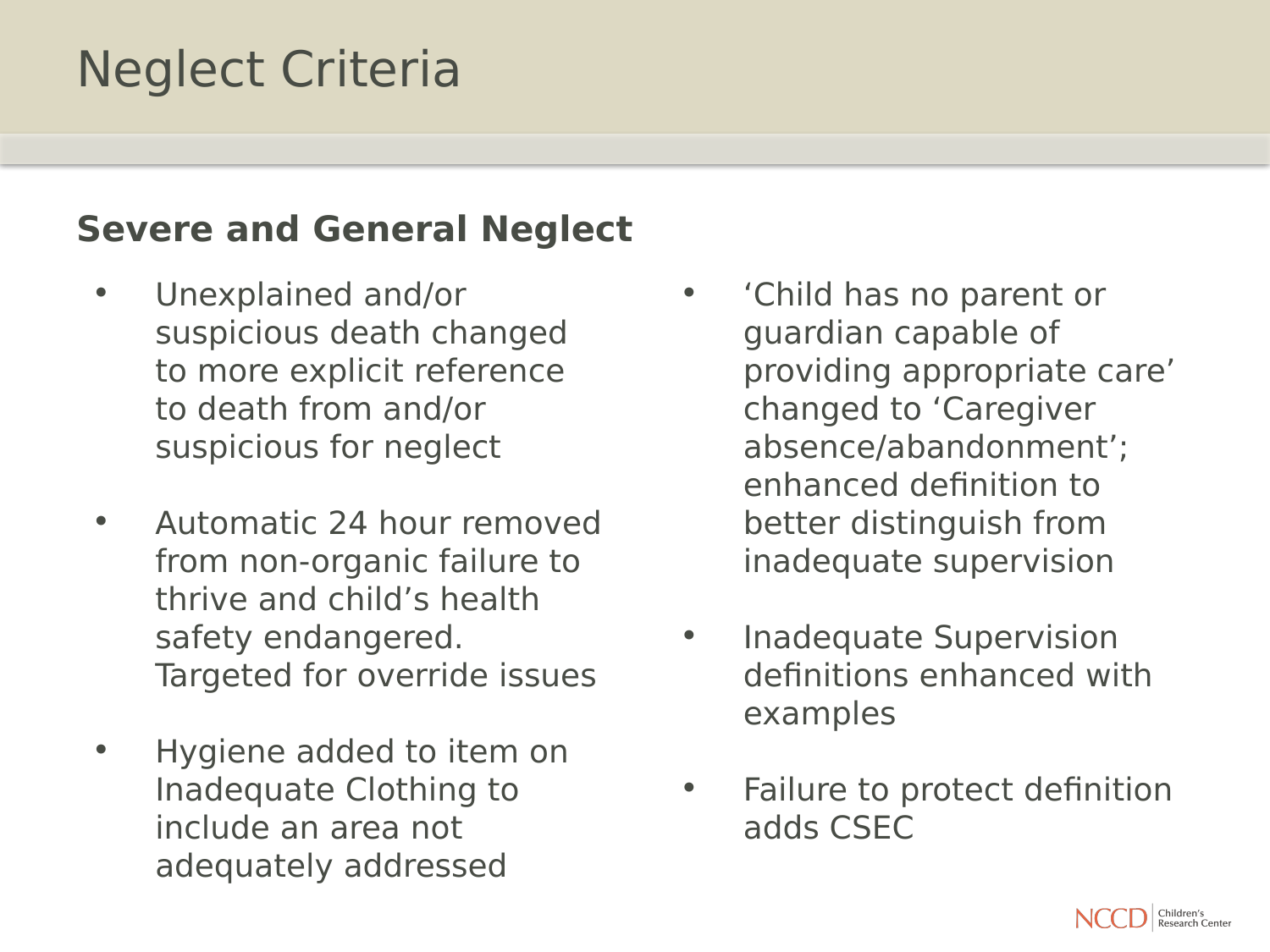

# Neglect Criteria
Severe and General Neglect
‘Child has no parent or guardian capable of providing appropriate care’ changed to ‘Caregiver absence/abandonment’; enhanced definition to better distinguish from inadequate supervision

Inadequate Supervision definitions enhanced with examples

Failure to protect definition adds CSEC

Unexplained and/or suspicious death changed to more explicit reference to death from and/or suspicious for neglect

Automatic 24 hour removed from non-organic failure to thrive and child’s health safety endangered. Targeted for override issues

Hygiene added to item on Inadequate Clothing to include an area not adequately addressed